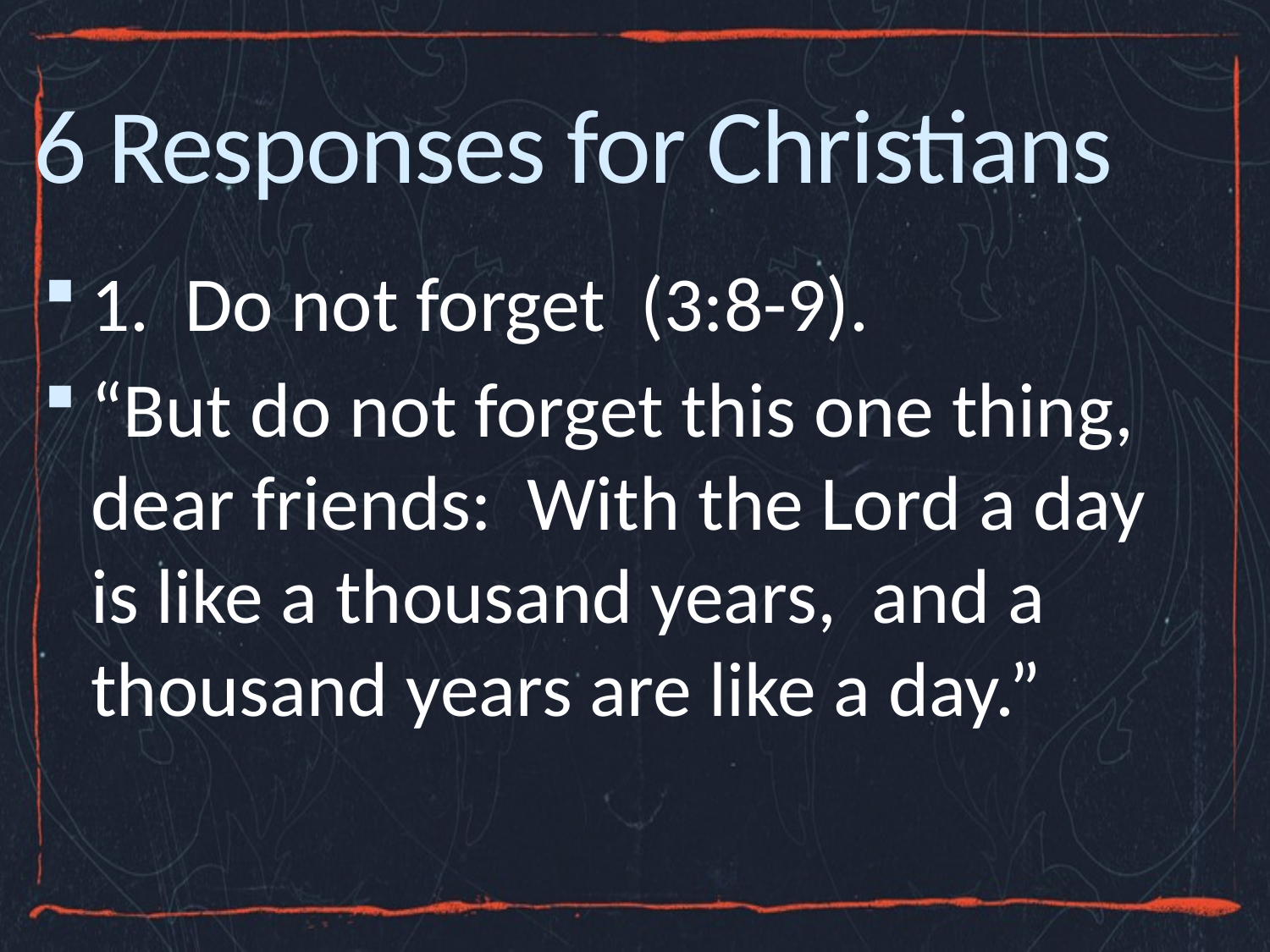

# 6 Responses for Christians
1.  Do not forget  (3:8-9).
“But do not forget this one thing, dear friends:  With the Lord a day is like a thousand years,  and a thousand years are like a day.”